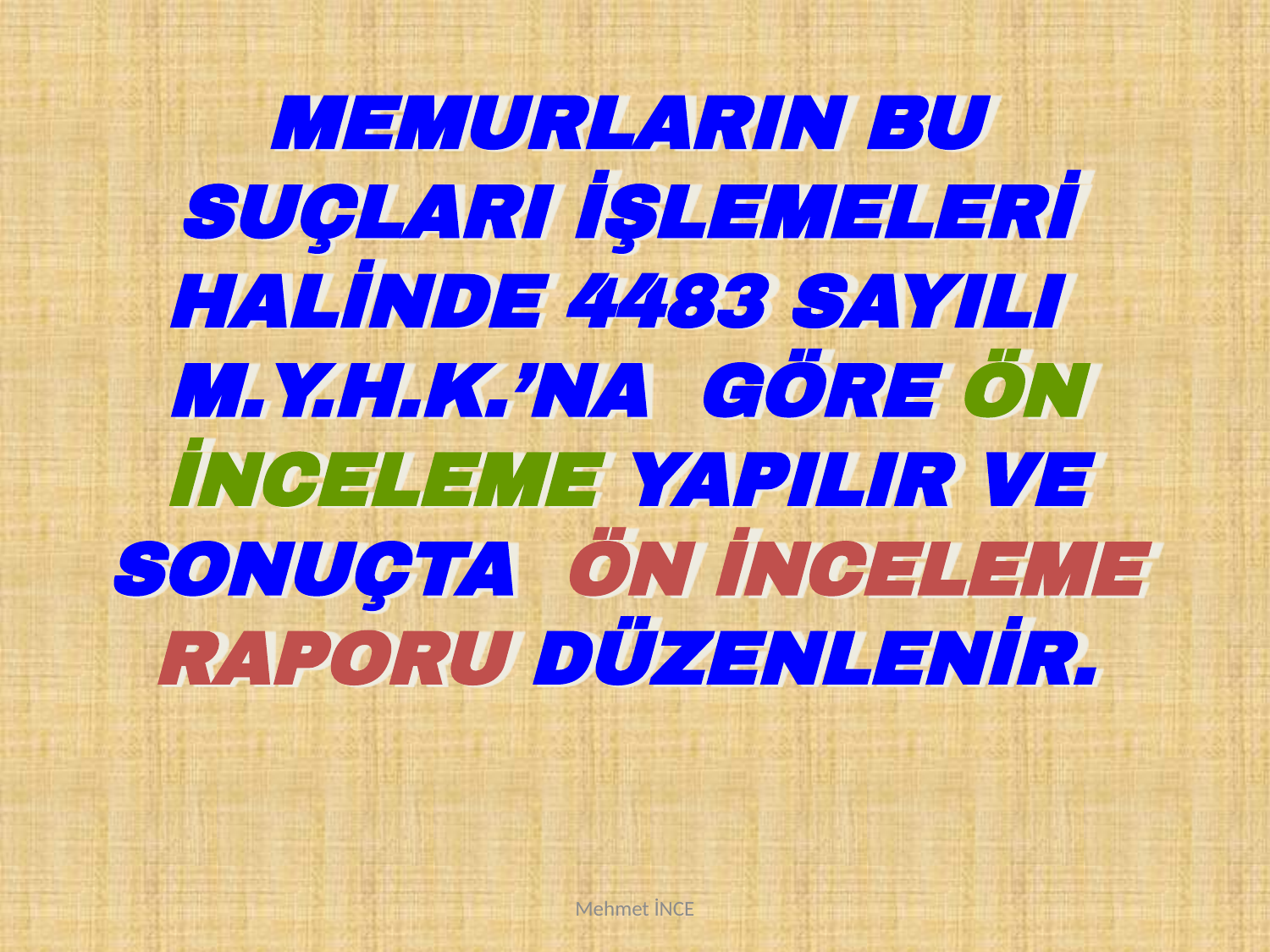

MEMURLARIN BU SUÇLARI İŞLEMELERİ HALİNDE 4483 SAYILI  M.Y.H.K.’NA  GÖRE ÖN İNCELEME YAPILIR VE SONUÇTA  ÖN İNCELEME RAPORU DÜZENLENİR.
Mehmet İNCE